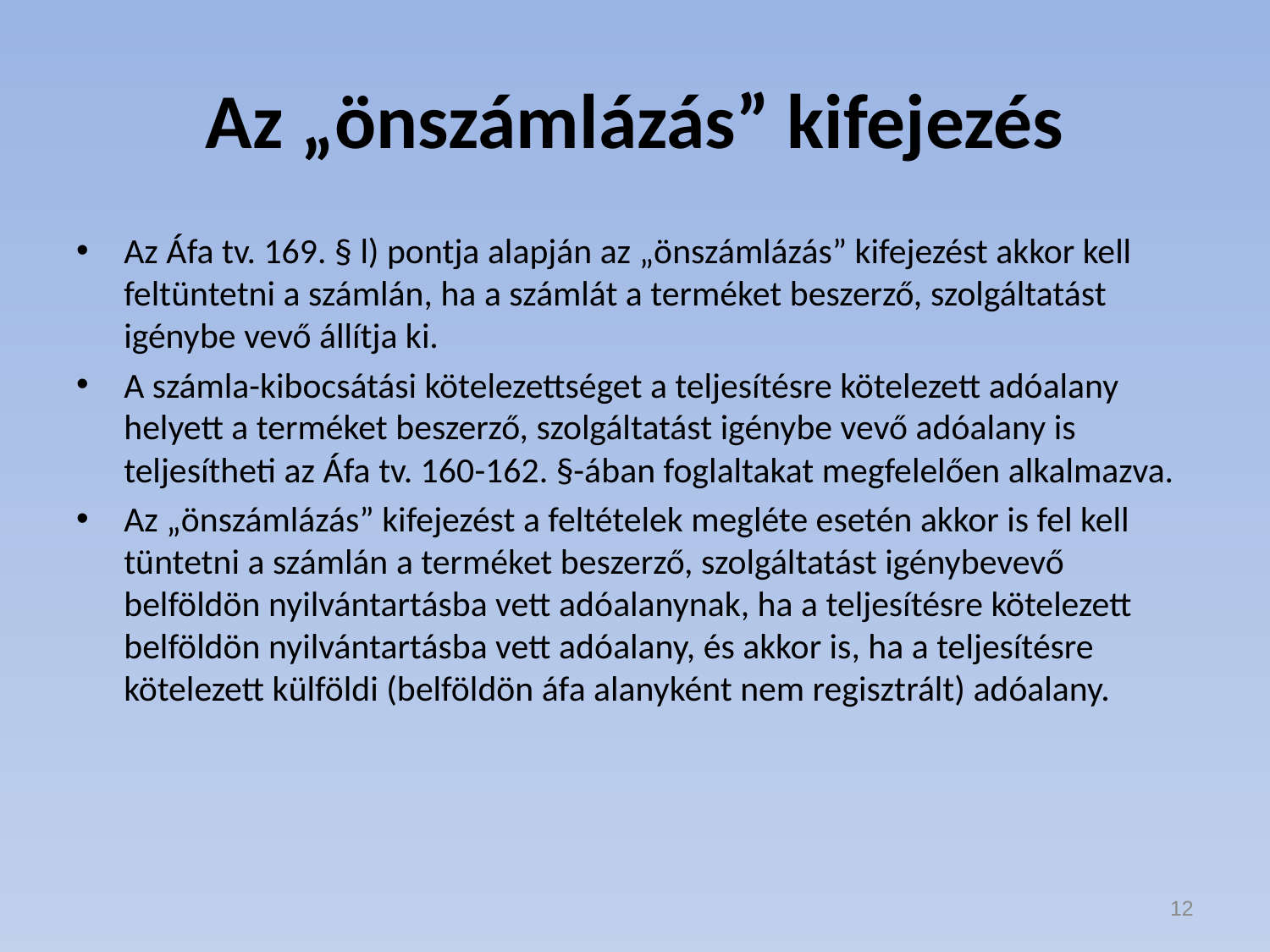

# Az „önszámlázás” kifejezés
Az Áfa tv. 169. § l) pontja alapján az „önszámlázás” kifejezést akkor kell feltüntetni a számlán, ha a számlát a terméket beszerző, szolgáltatást igénybe vevő állítja ki.
A számla-kibocsátási kötelezettséget a teljesítésre kötelezett adóalany helyett a terméket beszerző, szolgáltatást igénybe vevő adóalany is teljesítheti az Áfa tv. 160-162. §-ában foglaltakat megfelelően alkalmazva.
Az „önszámlázás” kifejezést a feltételek megléte esetén akkor is fel kell tüntetni a számlán a terméket beszerző, szolgáltatást igénybevevő belföldön nyilvántartásba vett adóalanynak, ha a teljesítésre kötelezett belföldön nyilvántartásba vett adóalany, és akkor is, ha a teljesítésre kötelezett külföldi (belföldön áfa alanyként nem regisztrált) adóalany.
12